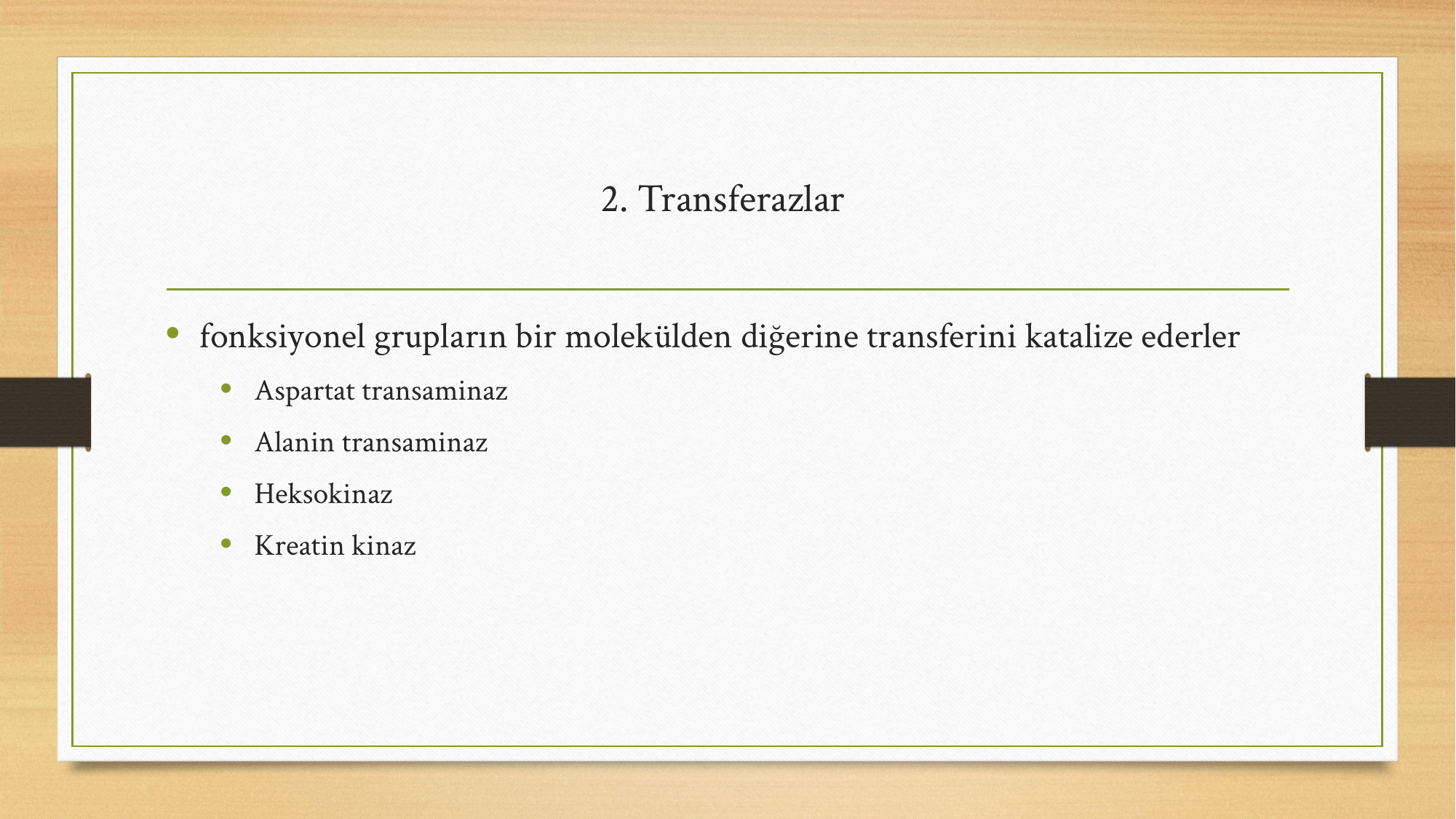

# 2. Transferazlar
fonksiyonel grupların bir molekülden diğerine transferini katalize ederler
Aspartat transaminaz
Alanin transaminaz
Heksokinaz
Kreatin kinaz